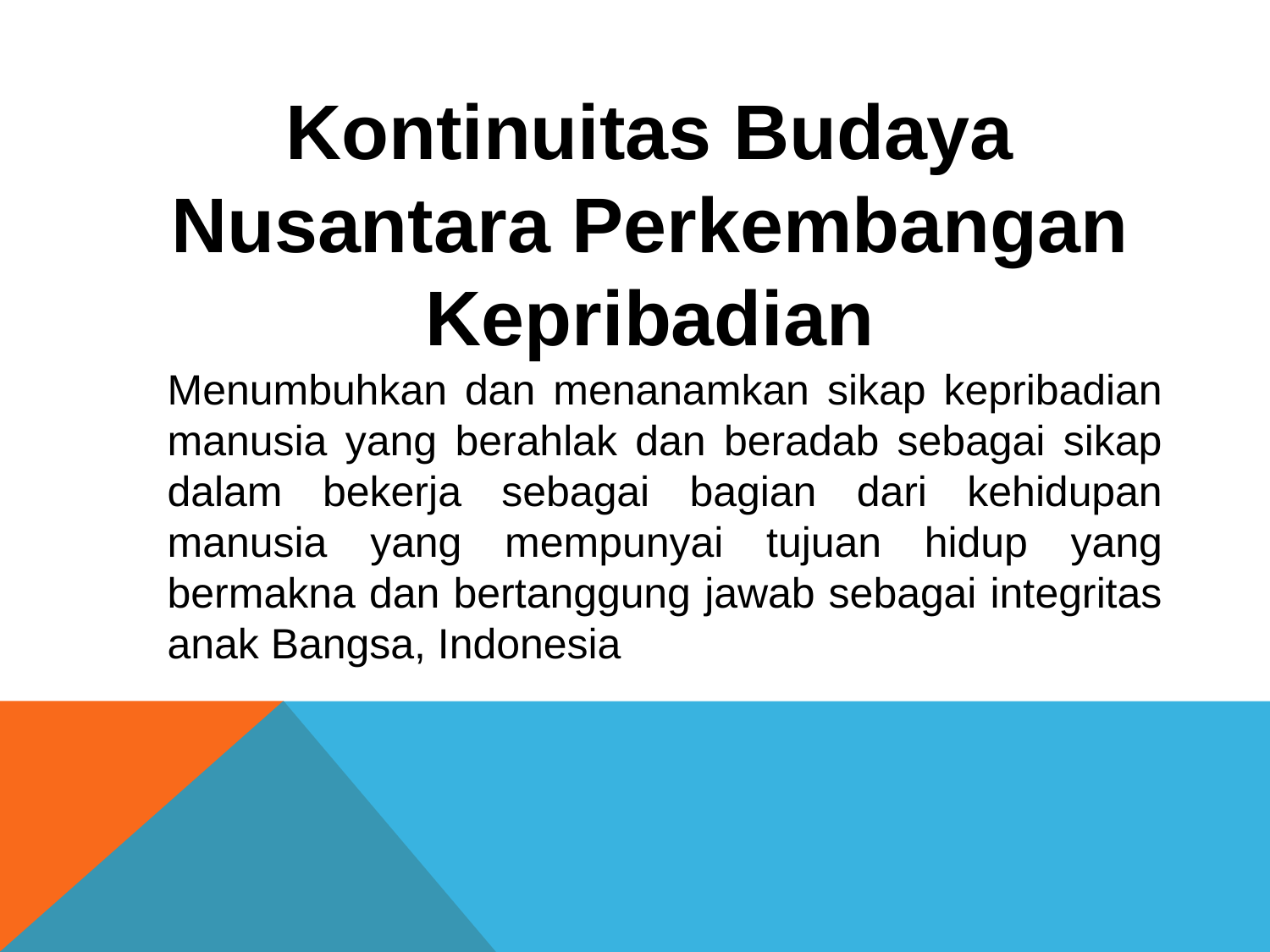

Kontinuitas Budaya Nusantara Perkembangan Kepribadian
Menumbuhkan dan menanamkan sikap kepribadian manusia yang berahlak dan beradab sebagai sikap dalam bekerja sebagai bagian dari kehidupan manusia yang mempunyai tujuan hidup yang bermakna dan bertanggung jawab sebagai integritas anak Bangsa, Indonesia